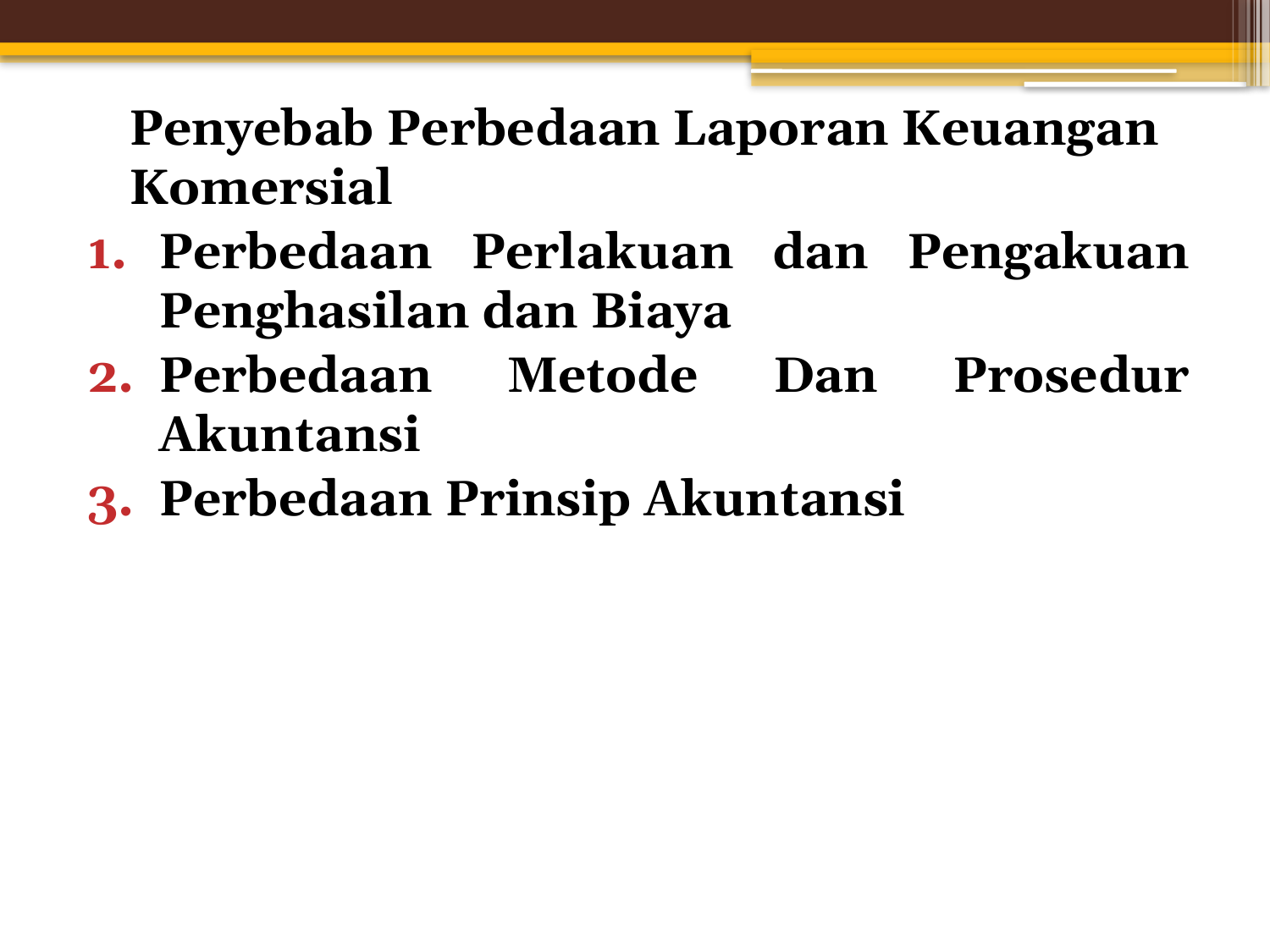

Penyebab Perbedaan Laporan Keuangan Komersial
Perbedaan Perlakuan dan Pengakuan Penghasilan dan Biaya
Perbedaan Metode Dan Prosedur Akuntansi
Perbedaan Prinsip Akuntansi